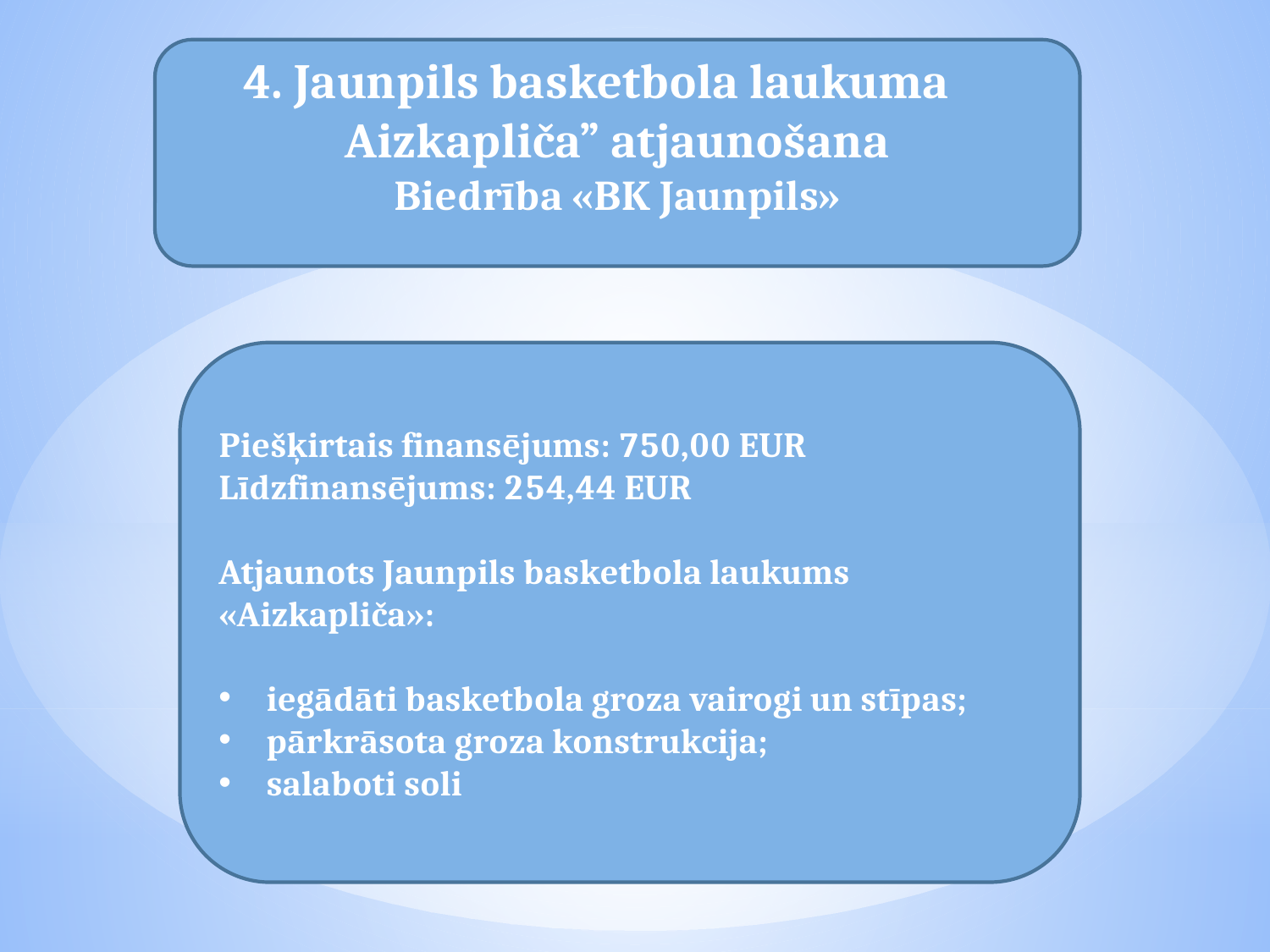

4. Jaunpils basketbola laukuma     Aizkapliča” atjaunošana
Biedrība «BK Jaunpils»

Piešķirtais finansējums: 750,00 EUR
Līdzfinansējums: 254,44 EUR

Atjaunots Jaunpils basketbola laukums «Aizkapliča»:

iegādāti basketbola groza vairogi un stīpas;
pārkrāsota groza konstrukcija;
salaboti soli